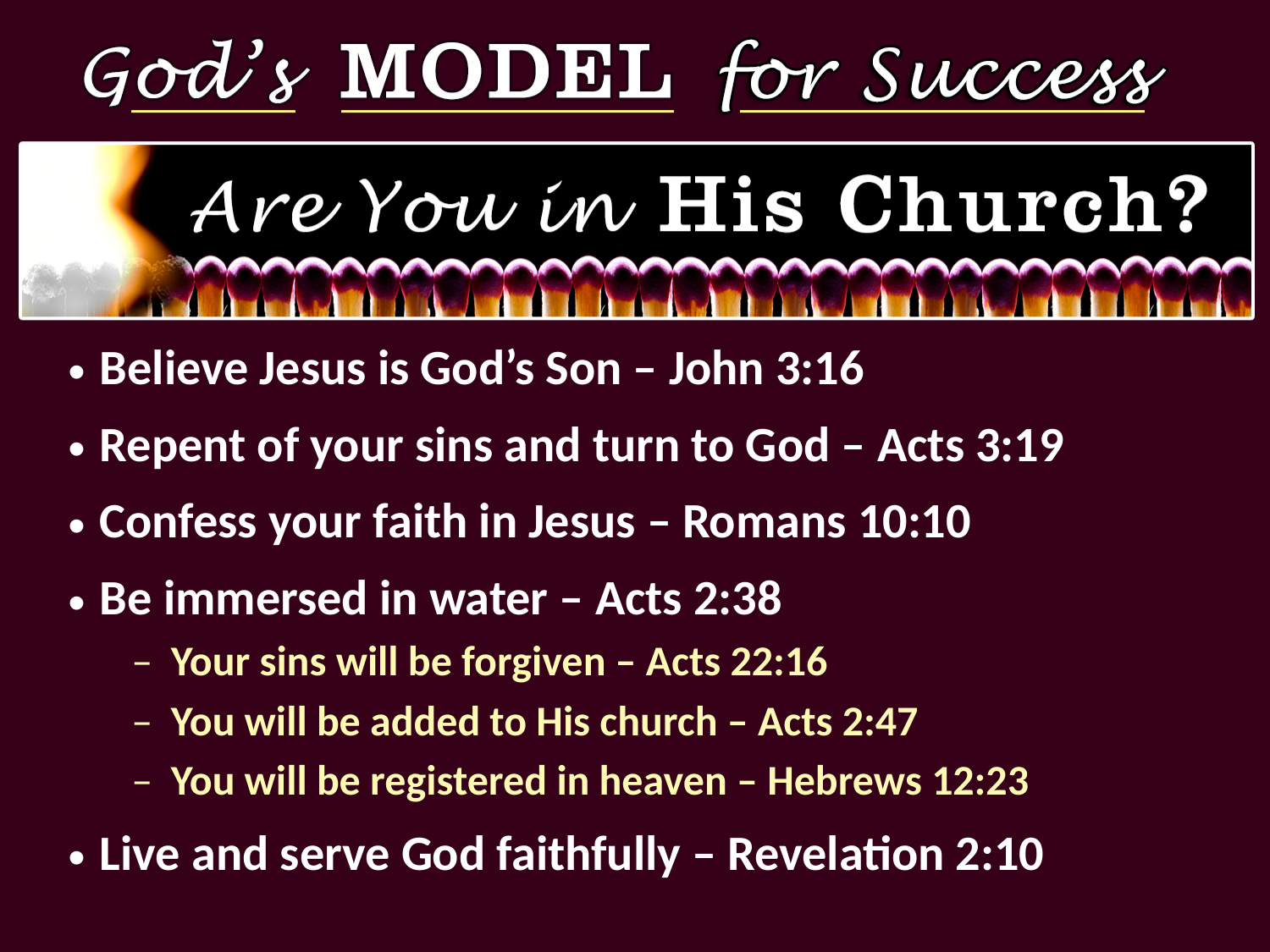

Believe Jesus is God’s Son – John 3:16
Repent of your sins and turn to God – Acts 3:19
Confess your faith in Jesus – Romans 10:10
Be immersed in water – Acts 2:38
Your sins will be forgiven – Acts 22:16
You will be added to His church – Acts 2:47
You will be registered in heaven – Hebrews 12:23
Live and serve God faithfully – Revelation 2:10